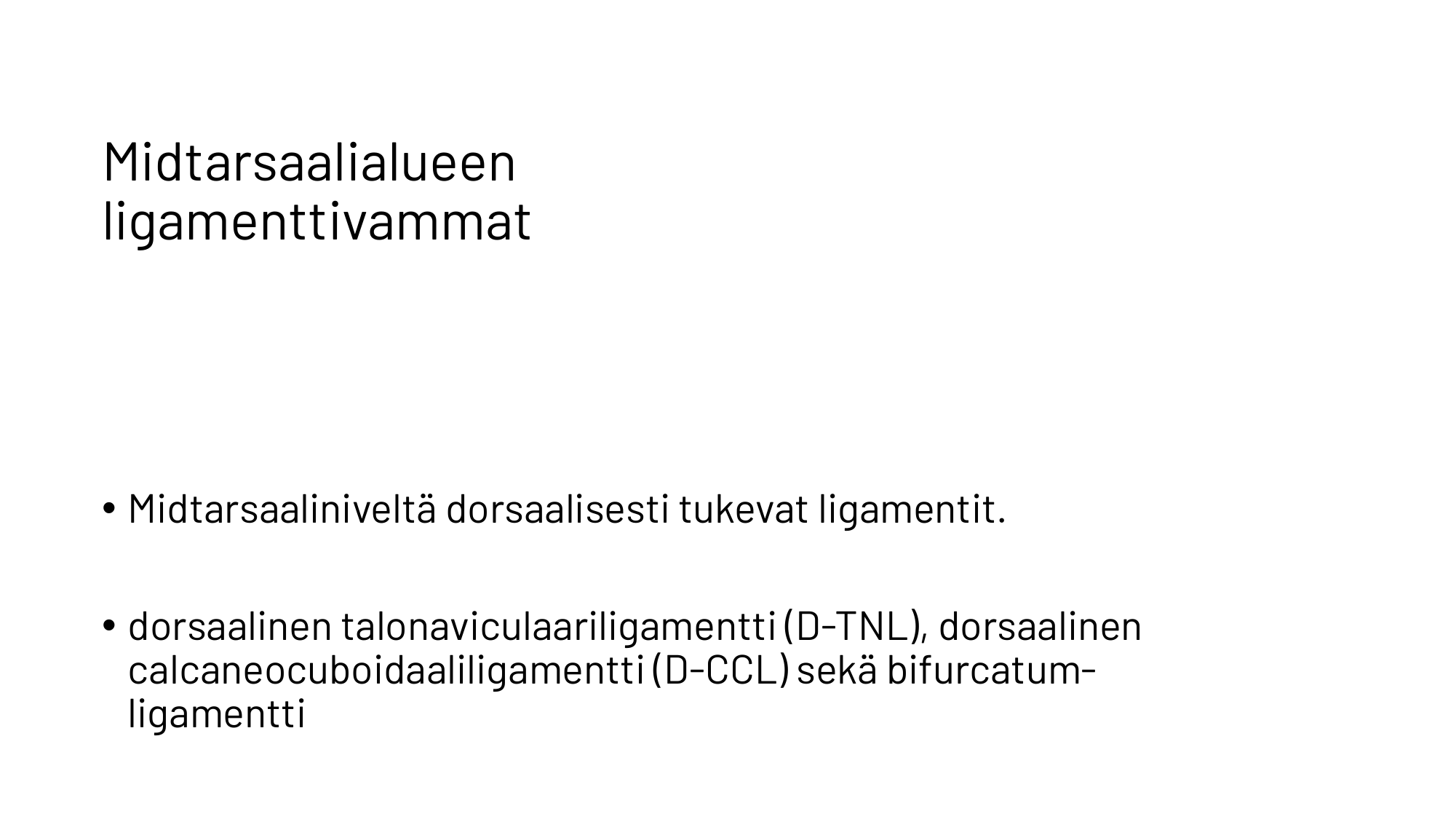

# Midtarsaalialueen ligamenttivammat

Midtarsaaliniveltä dorsaalisesti tukevat ligamentit.

dorsaalinen talonaviculaariligamentti (D-TNL), dorsaalinen calcaneocuboidaaliligamentti (D-CCL) sekä bifurcatum-ligamentti

Joni Järvi, manipulatiivinen fysioterapeutti, erikoistunut alaraajaongelmiin